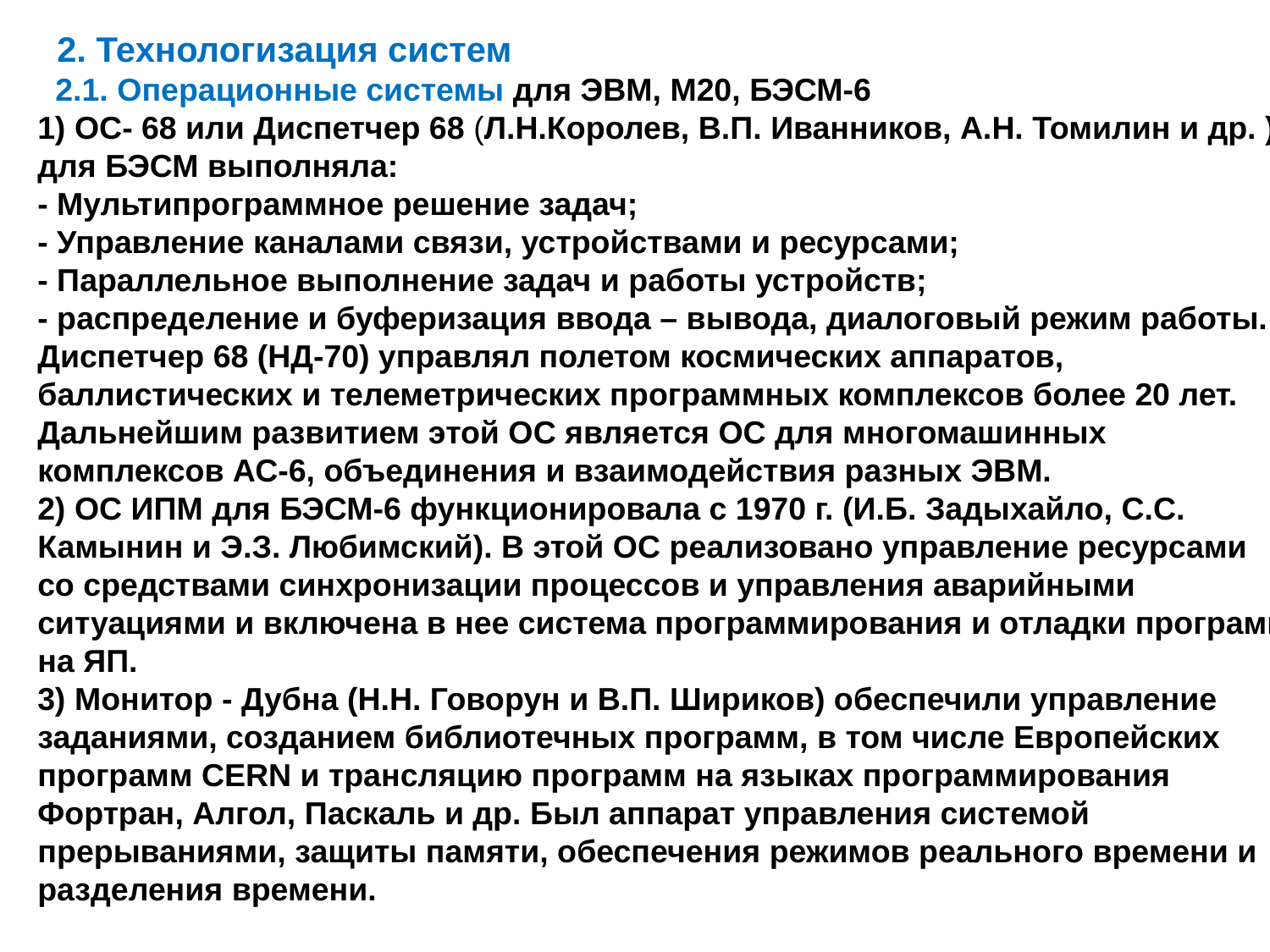

2. Технологизация систем
  2.1. Операционные системы для ЭВМ, М20, БЭСМ-6
1) ОС- 68 или Диспетчер 68 (Л.Н.Королев, В.П. Иванников, А.Н. Томилин и др. ) для БЭСМ выполняла:
- Мультипрограммное решение задач;
- Управление каналами связи, устройствами и ресурсами;
- Параллельное выполнение задач и работы устройств;
- распределение и буферизация ввода – вывода, диалоговый режим работы. Диспетчер 68 (НД-70) управлял полетом космических аппаратов, баллистических и телеметрических программных комплексов более 20 лет.
Дальнейшим развитием этой ОС является ОС для многомашинных комплексов АС-6, объединения и взаимодействия разных ЭВМ.
2) ОС ИПМ для БЭСМ-6 функционировала с 1970 г. (И.Б. Задыхайло, С.С. Камынин и Э.З. Любимский). В этой ОС реализовано управление ресурсами со средствами синхронизации процессов и управления аварийными ситуациями и включена в нее система программирования и отладки программ на ЯП.
3) Монитор - Дубна (Н.Н. Говорун и В.П. Шириков) обеспечили управление заданиями, созданием библиотечных программ, в том числе Европейских программ CERN и трансляцию программ на языках программирования Фортран, Алгол, Паскаль и др. Был аппарат управления системой прерываниями, защиты памяти, обеспечения режимов реального времени и разделения времени.